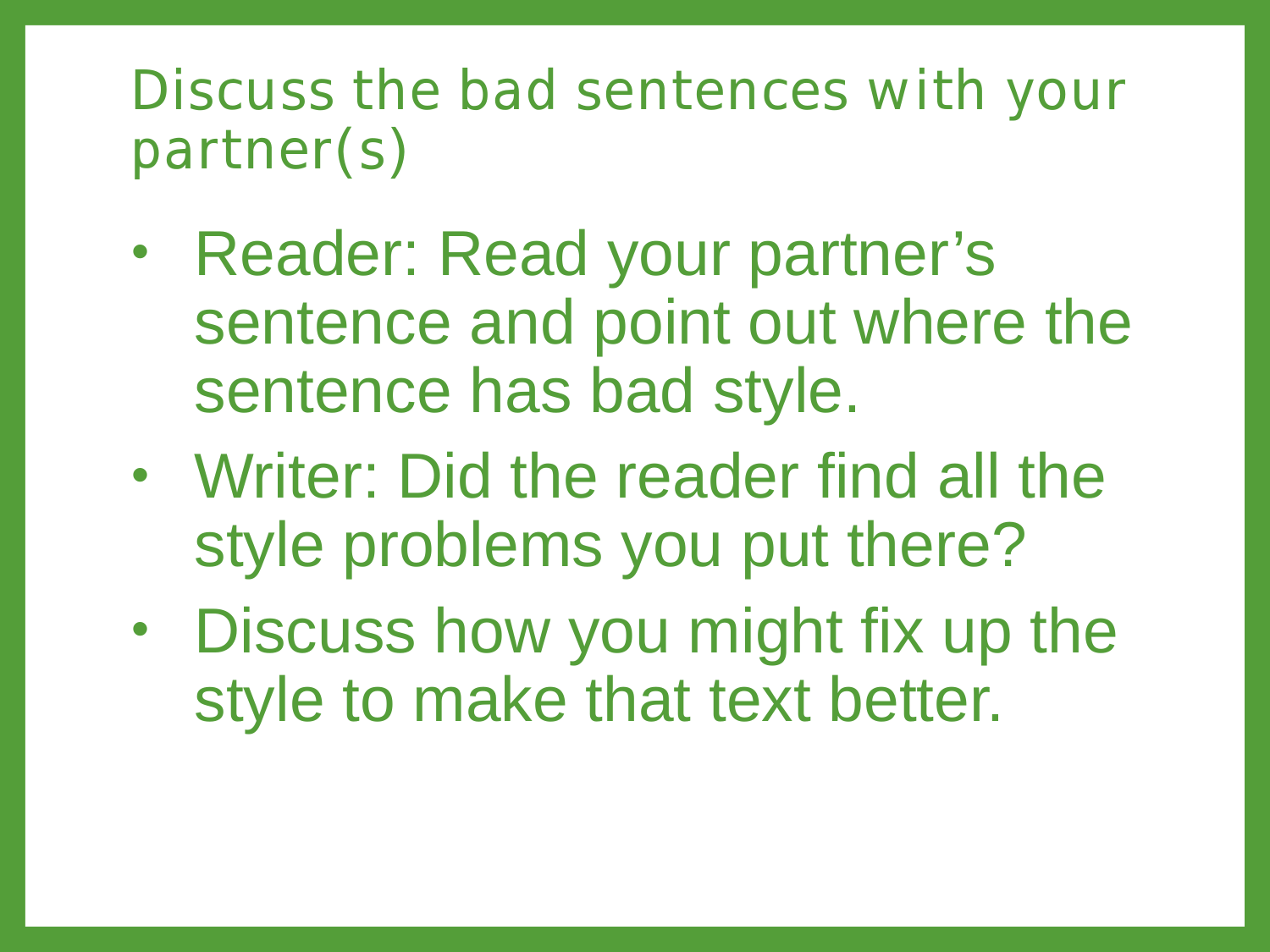

# Discuss the bad sentences with your partner(s)
Reader: Read your partner’s sentence and point out where the sentence has bad style.
Writer: Did the reader find all the style problems you put there?
Discuss how you might fix up the style to make that text better.